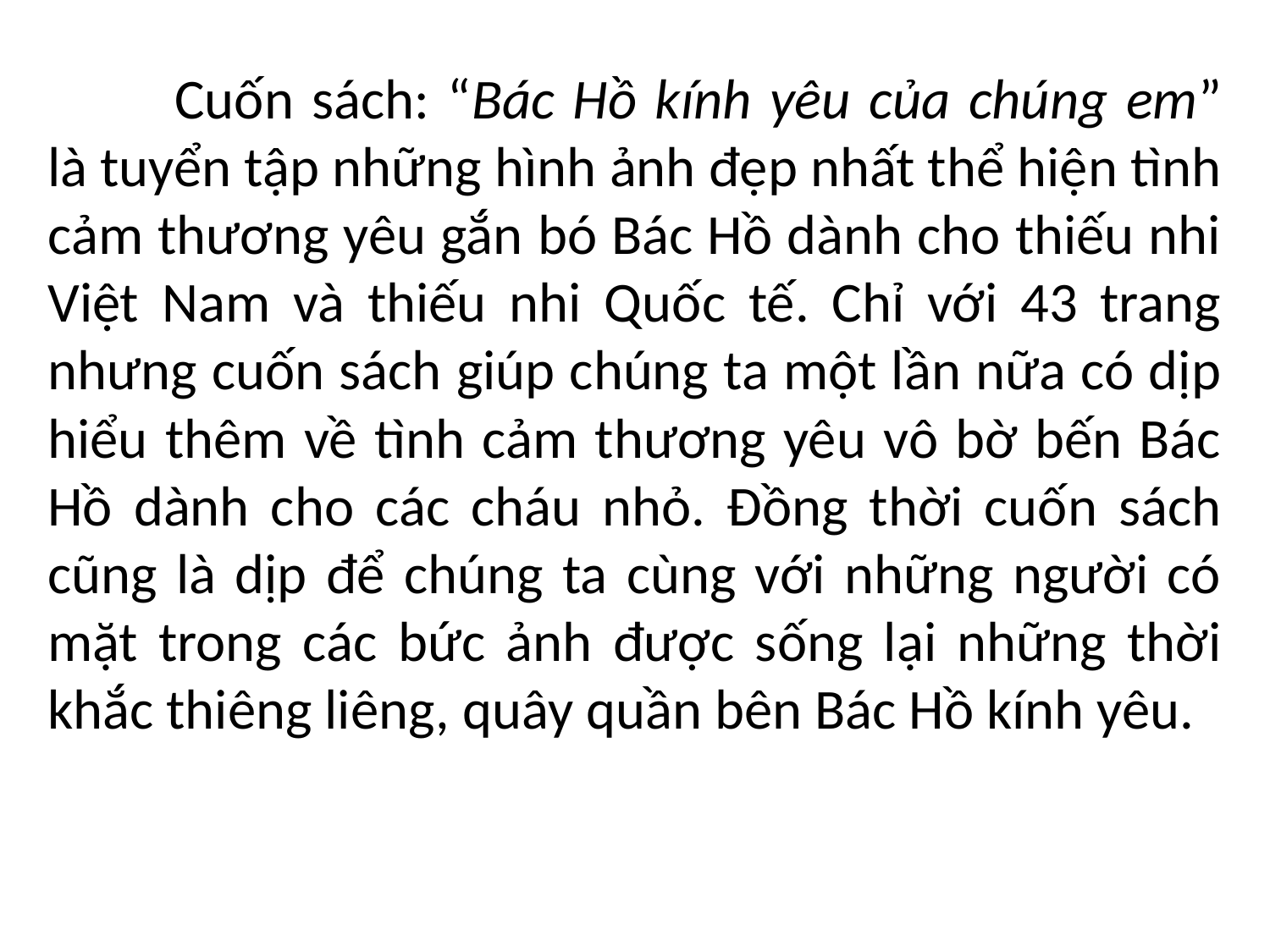

Cuốn sách: “Bác Hồ kính yêu của chúng em” là tuyển tập những hình ảnh đẹp nhất thể hiện tình cảm thương yêu gắn bó Bác Hồ dành cho thiếu nhi Việt Nam và thiếu nhi Quốc tế. Chỉ với 43 trang nhưng cuốn sách giúp chúng ta một lần nữa có dịp hiểu thêm về tình cảm thương yêu vô bờ bến Bác Hồ dành cho các cháu nhỏ. Đồng thời cuốn sách cũng là dịp để chúng ta cùng với những người có mặt trong các bức ảnh được sống lại những thời khắc thiêng liêng, quây quần bên Bác Hồ kính yêu.